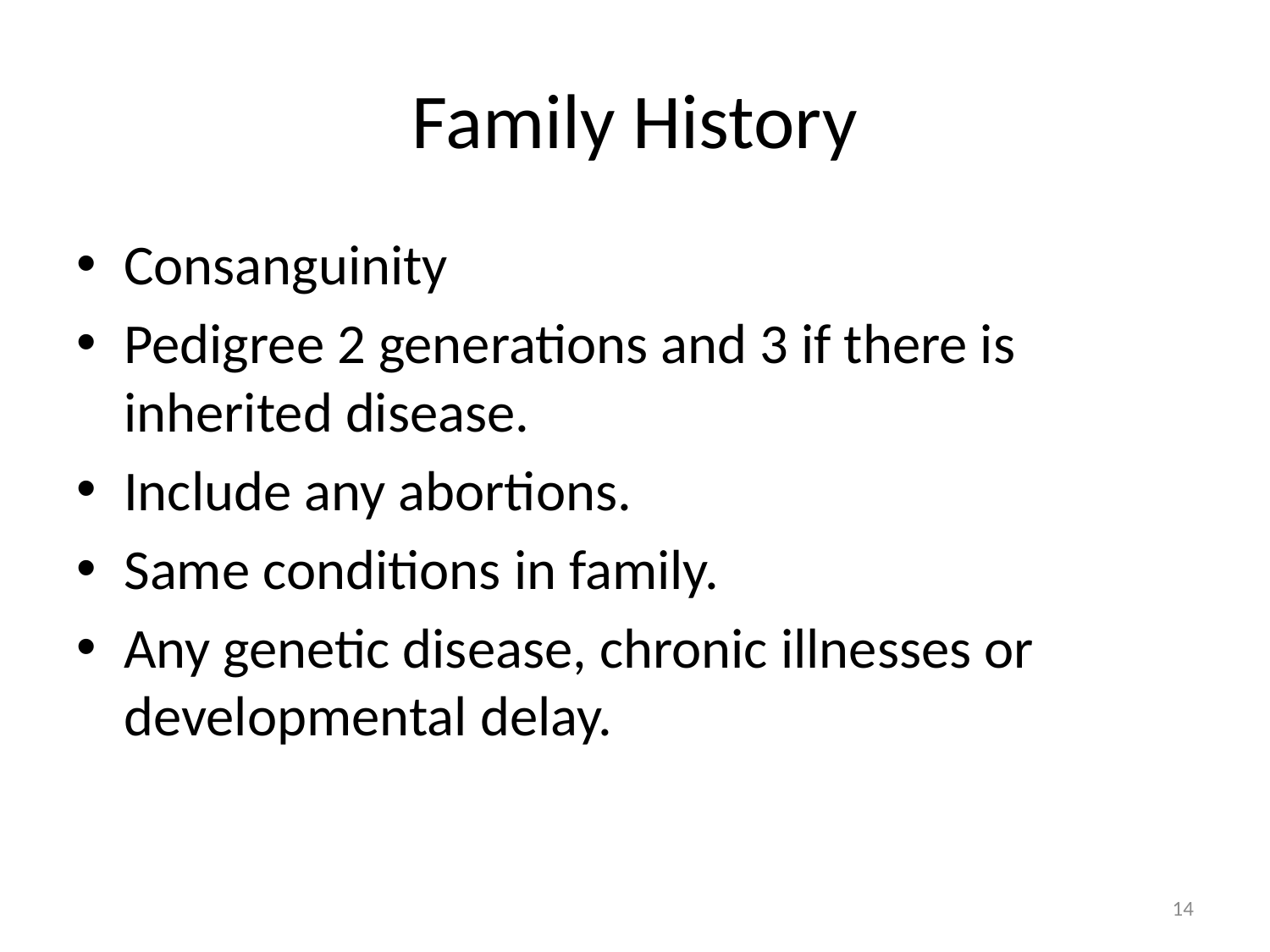

# Family History
Consanguinity
Pedigree 2 generations and 3 if there is inherited disease.
Include any abortions.
Same conditions in family.
Any genetic disease, chronic illnesses or developmental delay.
14